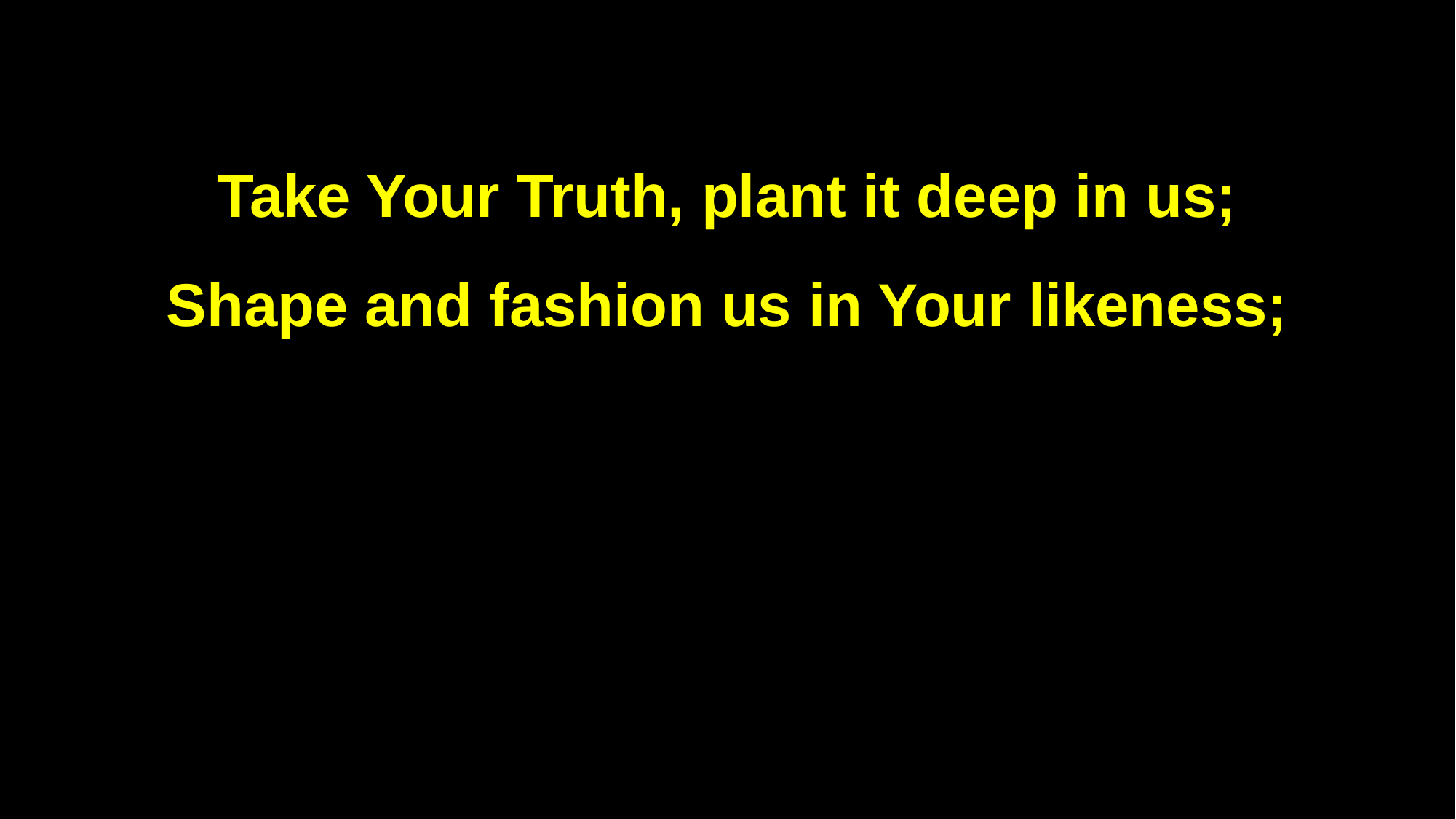

Take Your Truth, plant it deep in us;
Shape and fashion us in Your likeness;